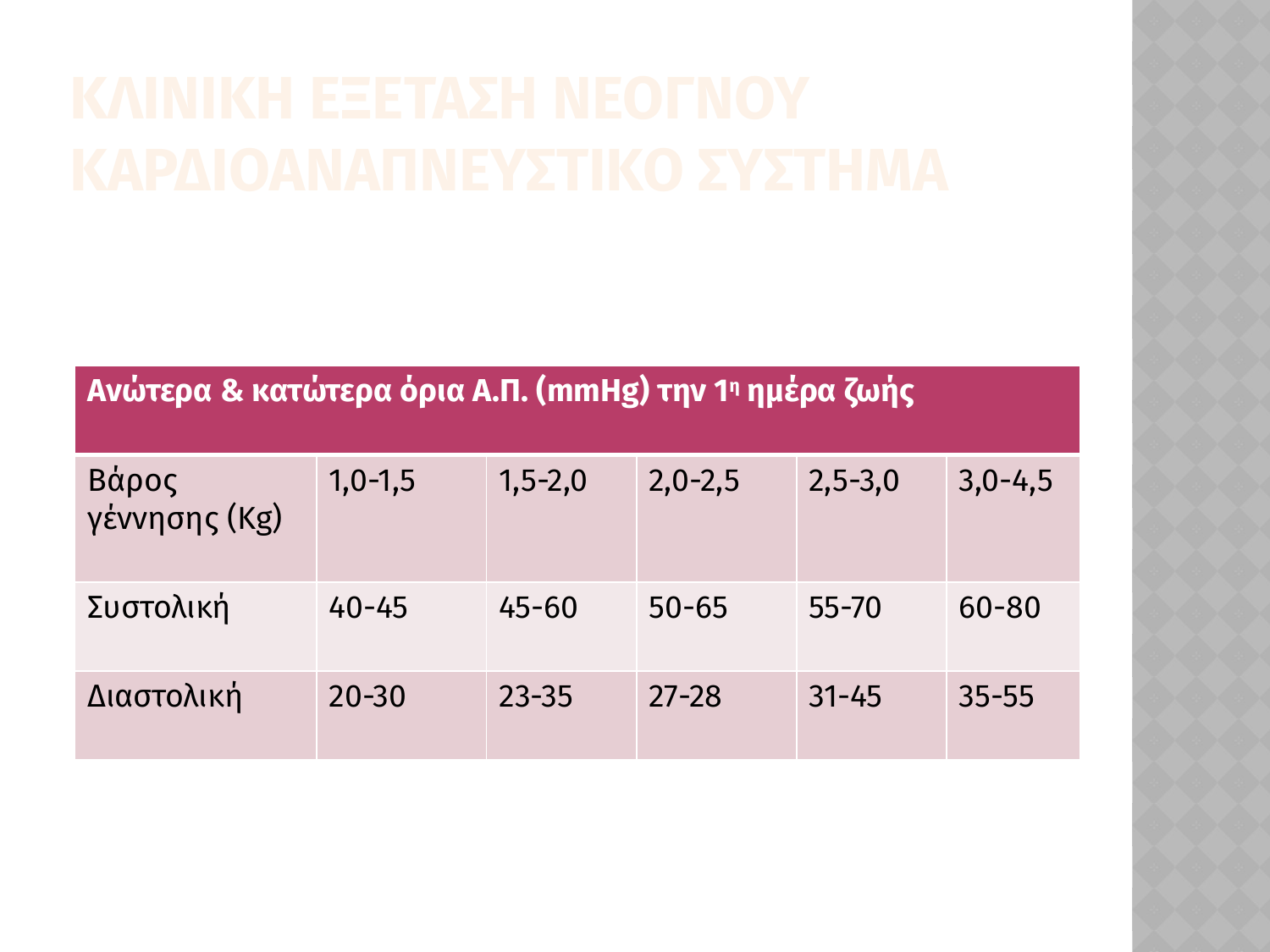

# ΚΛΙΝΙΚΗ ΕΞΕΤΑΣΗ ΝΕΟΓΝΟΥ καρδιοαναπνευστικο συστημα
| Ανώτερα & κατώτερα όρια Α.Π. (mmHg) την 1η ημέρα ζωής |  |  |  |  |  |
| --- | --- | --- | --- | --- | --- |
| Βάρος γέννησης (Kg) | 1,0-1,5 | 1,5-2,0 | 2,0-2,5 | 2,5-3,0 | 3,0-4,5 |
| Συστολική | 40-45 | 45-60 | 50-65 | 55-70 | 60-80 |
| Διαστολική | 20-30 | 23-35 | 27-28 | 31-45 | 35-55 |